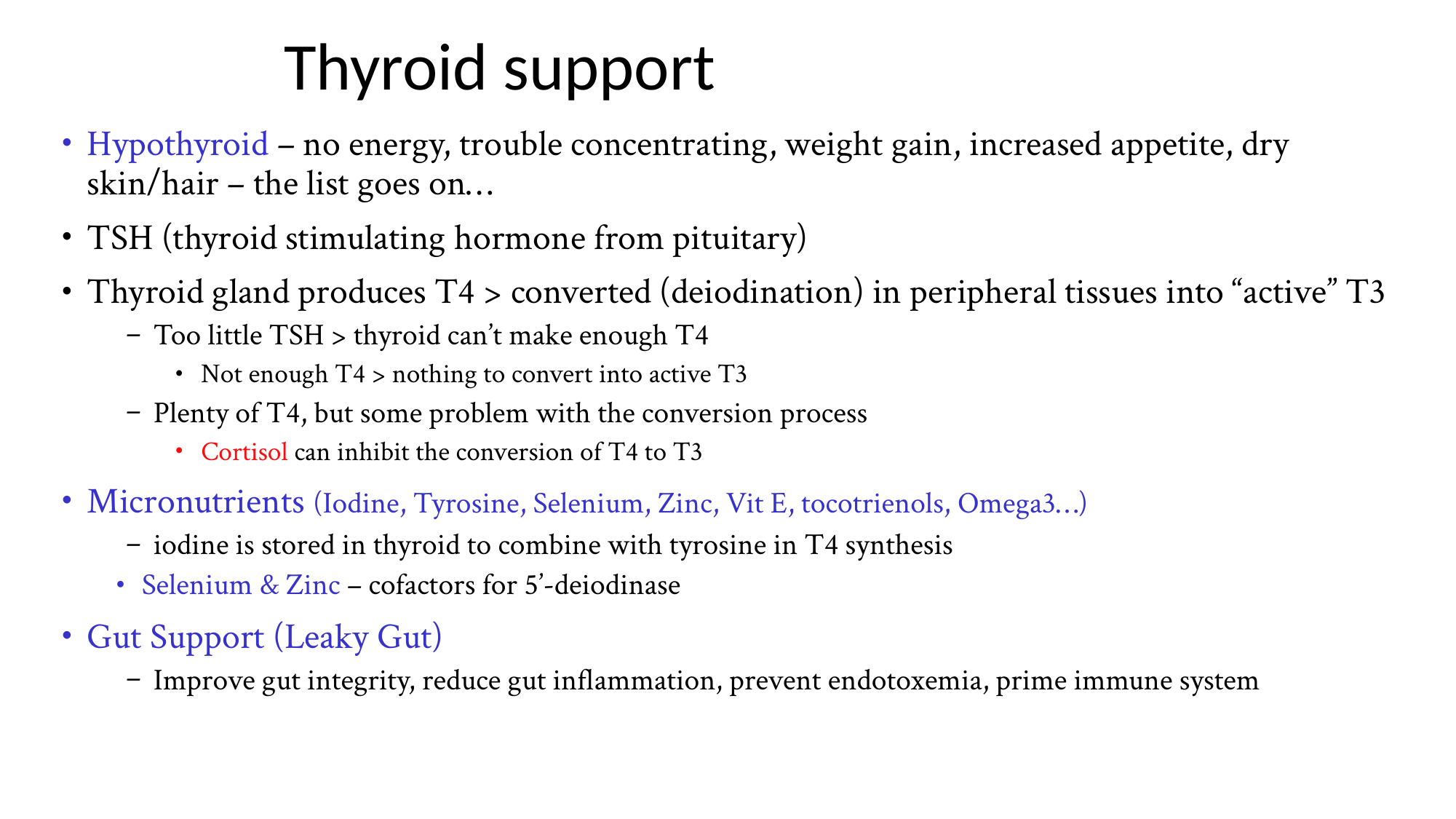

# Thyroid support
Hypothyroid – no energy, trouble concentrating, weight gain, increased appetite, dry skin/hair – the list goes on…
TSH (thyroid stimulating hormone from pituitary)
Thyroid gland produces T4 > converted (deiodination) in peripheral tissues into “active” T3
Too little TSH > thyroid can’t make enough T4
Not enough T4 > nothing to convert into active T3
Plenty of T4, but some problem with the conversion process
Cortisol can inhibit the conversion of T4 to T3
Micronutrients (Iodine, Tyrosine, Selenium, Zinc, Vit E, tocotrienols, Omega3…)
iodine is stored in thyroid to combine with tyrosine in T4 synthesis
Selenium & Zinc – cofactors for 5’-deiodinase
Gut Support (Leaky Gut)
Improve gut integrity, reduce gut inflammation, prevent endotoxemia, prime immune system